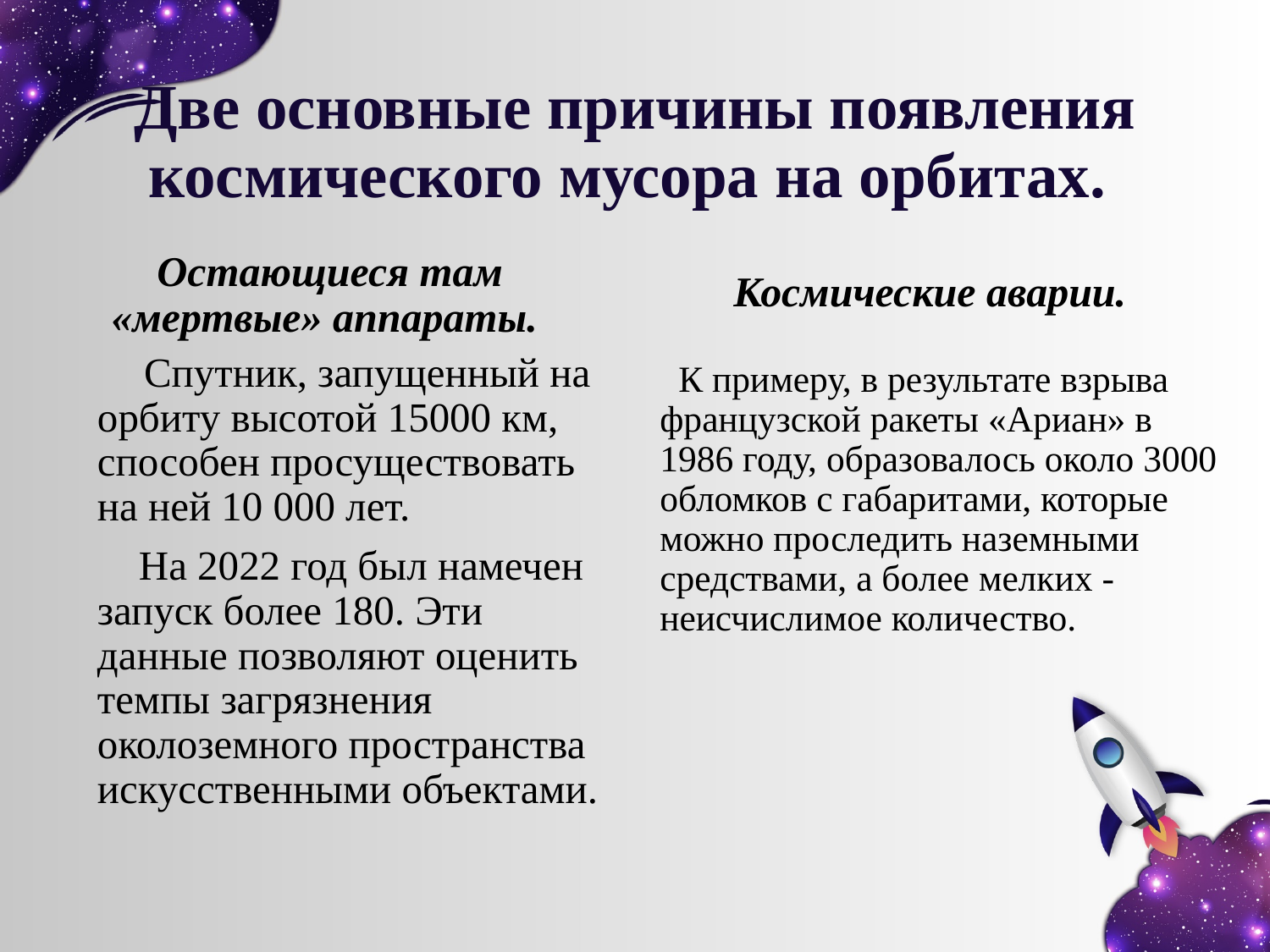

# Две основные причины появления космического мусора на орбитах.
Остающиеся там «мертвые» аппараты.
Космические аварии.
     Спутник, запущенный на орбиту высотой 15000 км, способен просуществовать на ней 10 000 лет.
    На 2022 год был намечен запуск более 180. Эти данные позволяют оценить темпы загрязнения околоземного пространства искусственными объектами.

  К примеру, в результате взрыва французской ракеты «Ариан» в 1986 году, образовалось около 3000 обломков с габаритами, которые можно проследить наземными средствами, а более мелких - неисчислимое количество.